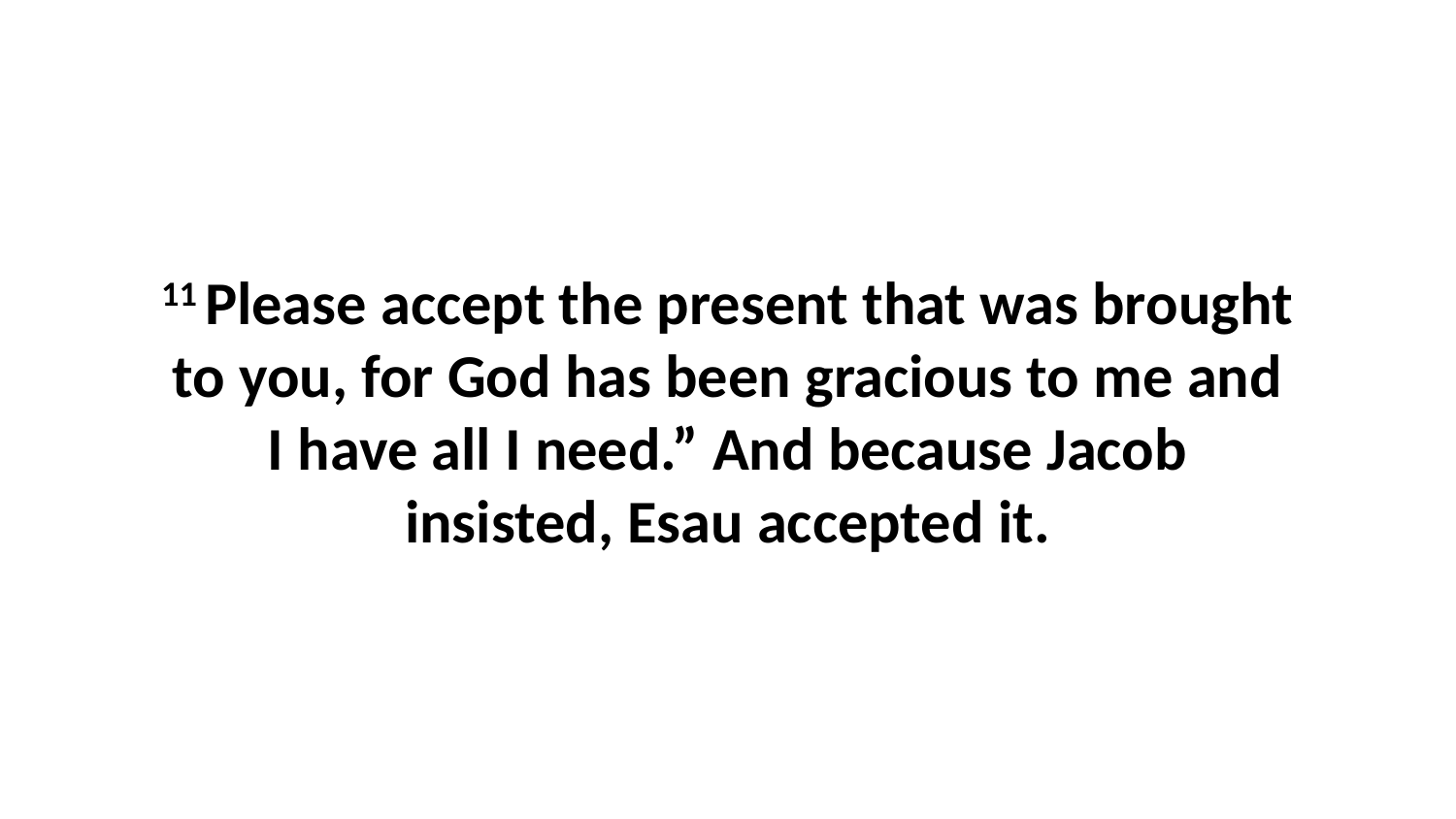

11 Please accept the present that was brought to you, for God has been gracious to me and I have all I need.” And because Jacob insisted, Esau accepted it.